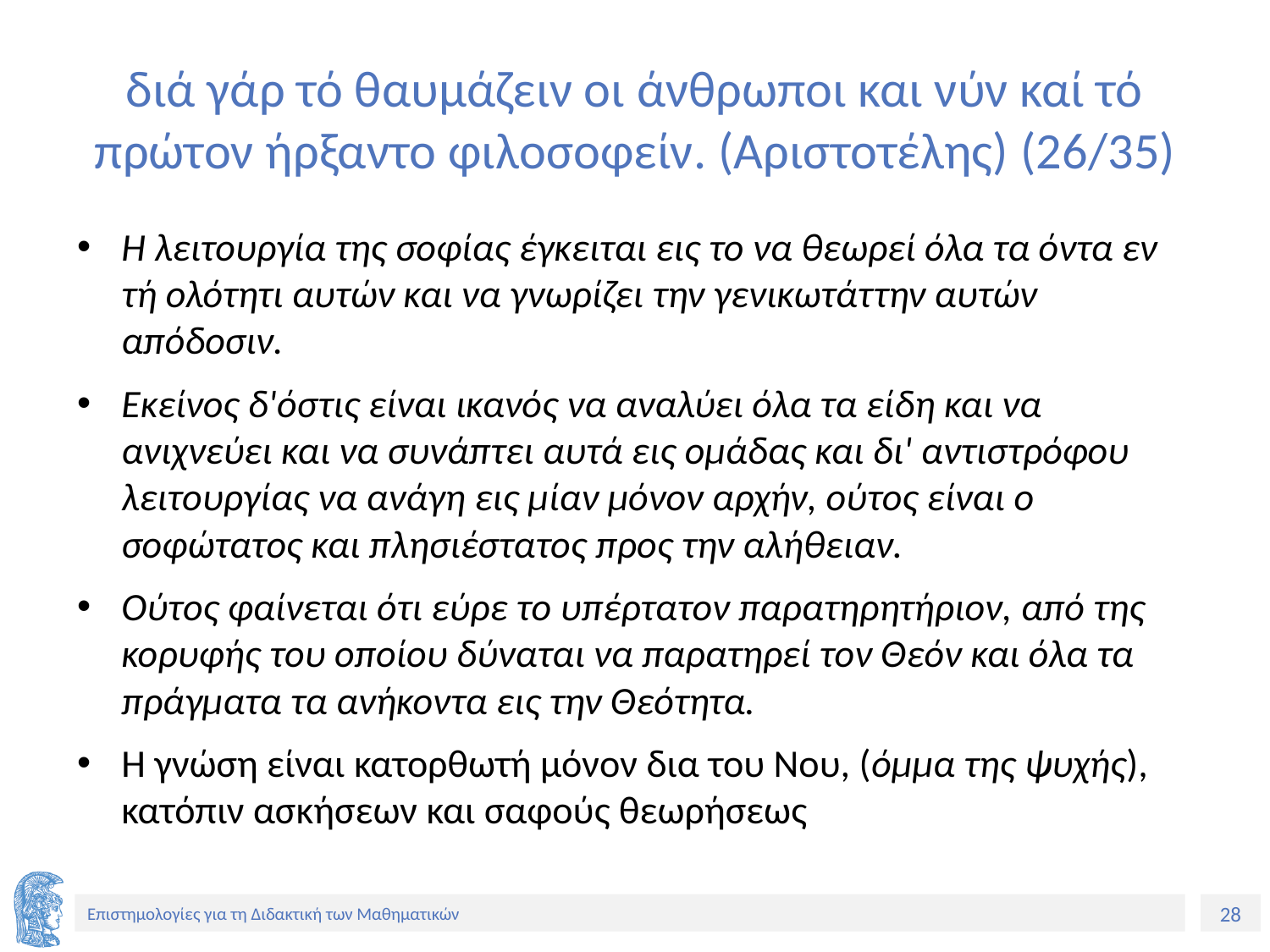

# διά γάρ τό θαυμάζειν οι άνθρωποι και νύν καί τό πρώτον ήρξαντο φιλοσοφείν. (Αριστοτέλης) (26/35)
Η λειτουργία της σοφίας έγκειται εις το να θεωρεί όλα τα όντα εν τή ολότητι αυτών και να γνωρίζει την γενικωτάττην αυτών απόδοσιν.
Εκείνος δ'όστις είναι ικανός να αναλύει όλα τα είδη και να ανιχνεύει και να συνάπτει αυτά εις ομάδας και δι' αντιστρόφου λειτουργίας να ανάγη εις μίαν μόνον αρχήν, ούτος είναι ο σοφώτατος και πλησιέστατος προς την αλήθειαν.
Ούτος φαίνεται ότι εύρε το υπέρτατον παρατηρητήριον, από της κορυφής του οποίου δύναται να παρατηρεί τον Θεόν και όλα τα πράγματα τα ανήκοντα εις την Θεότητα.
Η γνώση είναι κατορθωτή μόνον δια του Νου, (όμμα της ψυχής), κατόπιν ασκήσεων και σαφούς θεωρήσεως